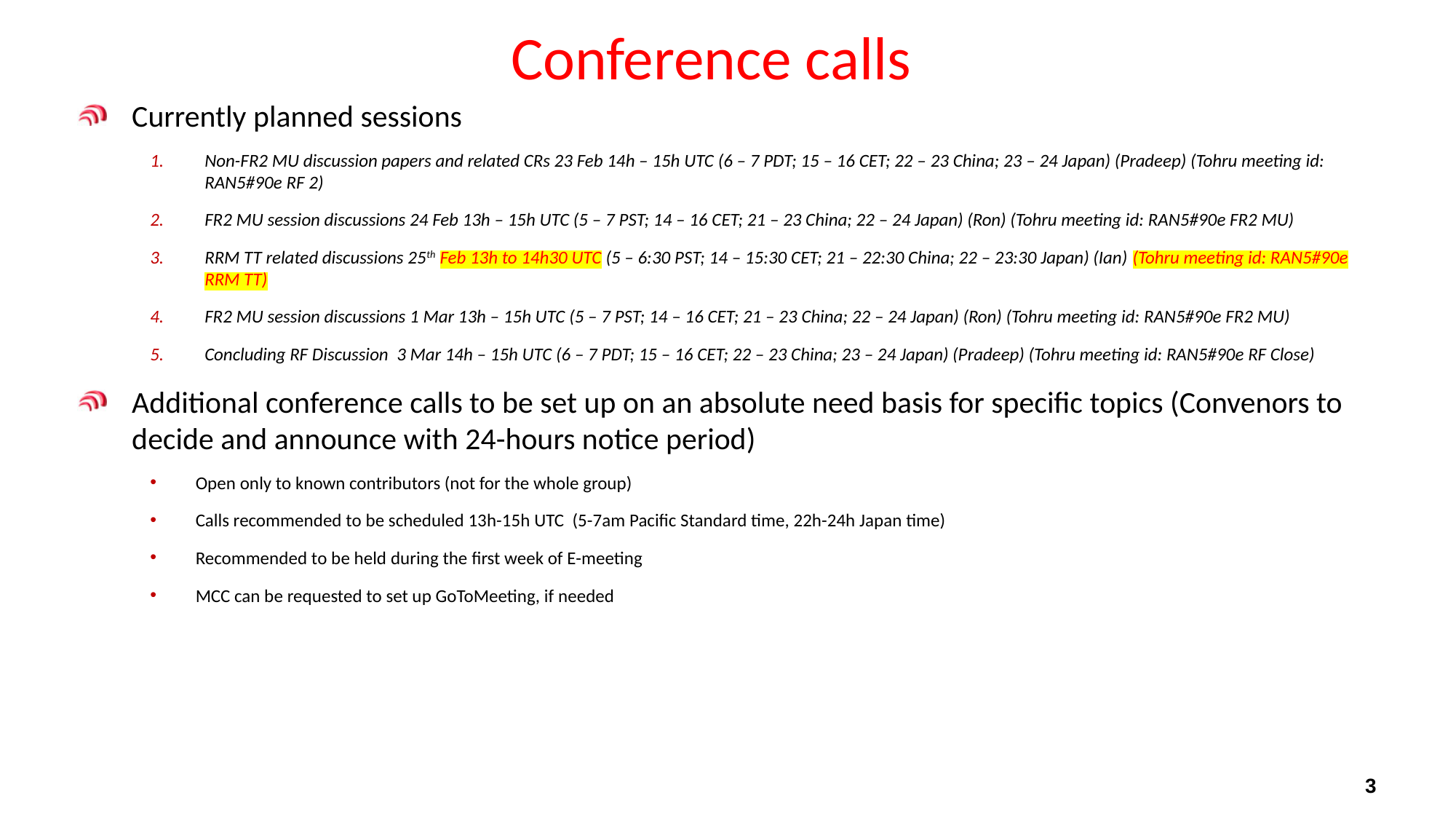

# Conference calls
Currently planned sessions
Non-FR2 MU discussion papers and related CRs 23 Feb 14h – 15h UTC (6 – 7 PDT; 15 – 16 CET; 22 – 23 China; 23 – 24 Japan) (Pradeep) (Tohru meeting id: RAN5#90e RF 2)
FR2 MU session discussions 24 Feb 13h – 15h UTC (5 – 7 PST; 14 – 16 CET; 21 – 23 China; 22 – 24 Japan) (Ron) (Tohru meeting id: RAN5#90e FR2 MU)
RRM TT related discussions 25th Feb 13h to 14h30 UTC (5 – 6:30 PST; 14 – 15:30 CET; 21 – 22:30 China; 22 – 23:30 Japan) (Ian) (Tohru meeting id: RAN5#90e RRM TT)
FR2 MU session discussions 1 Mar 13h – 15h UTC (5 – 7 PST; 14 – 16 CET; 21 – 23 China; 22 – 24 Japan) (Ron) (Tohru meeting id: RAN5#90e FR2 MU)
Concluding RF Discussion  3 Mar 14h – 15h UTC (6 – 7 PDT; 15 – 16 CET; 22 – 23 China; 23 – 24 Japan) (Pradeep) (Tohru meeting id: RAN5#90e RF Close)
Additional conference calls to be set up on an absolute need basis for specific topics (Convenors to decide and announce with 24-hours notice period)
Open only to known contributors (not for the whole group)
Calls recommended to be scheduled 13h-15h UTC  (5-7am Pacific Standard time, 22h-24h Japan time)
Recommended to be held during the first week of E-meeting
MCC can be requested to set up GoToMeeting, if needed